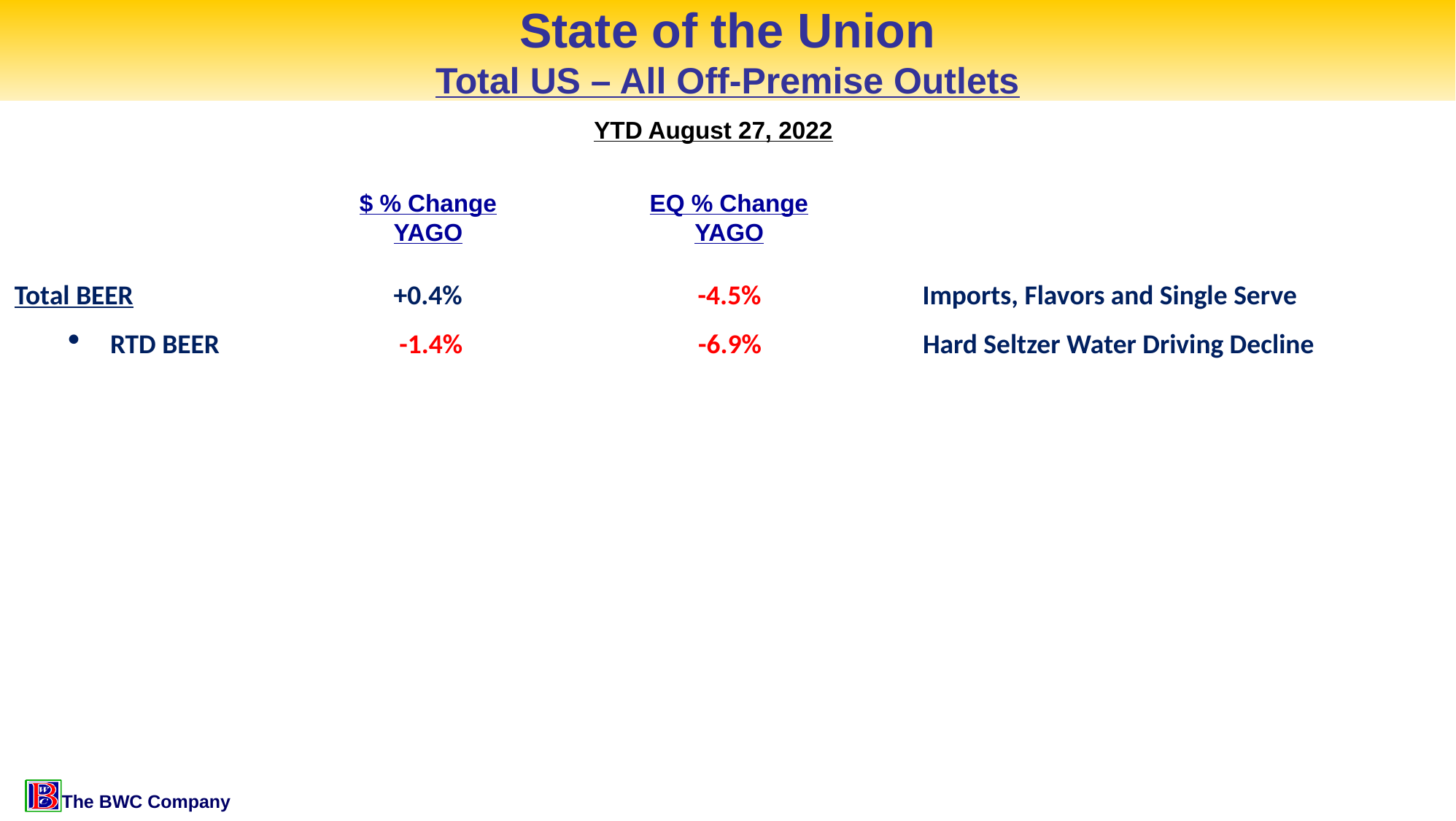

# State of the Union Total US – All Off-Premise Outlets
YTD August 27, 2022
$ % Change
YAGO
EQ % Change
YAGO
Total BEER                                          +0.4%                                      -4.5%                          Imports, Flavors and Single Serve
RTD BEER                             -1.4%                                      -6.9%                          Hard Seltzer Water Driving Decline

Total WINE                                          -3.8%                                      -6.6%                          ALL segments of Wine are in decline
RTD WINE                            -2.2%                                      -5.9%                          11 of Top 15 RTDs in Decline

Total SPIRITS                              +0.1%                                         +2.0%                       Traditional Spirits Losing Occasions
RTD SPIRITS                   +58.1%                                  +65.7%                   14/15 Top RTDs Growing